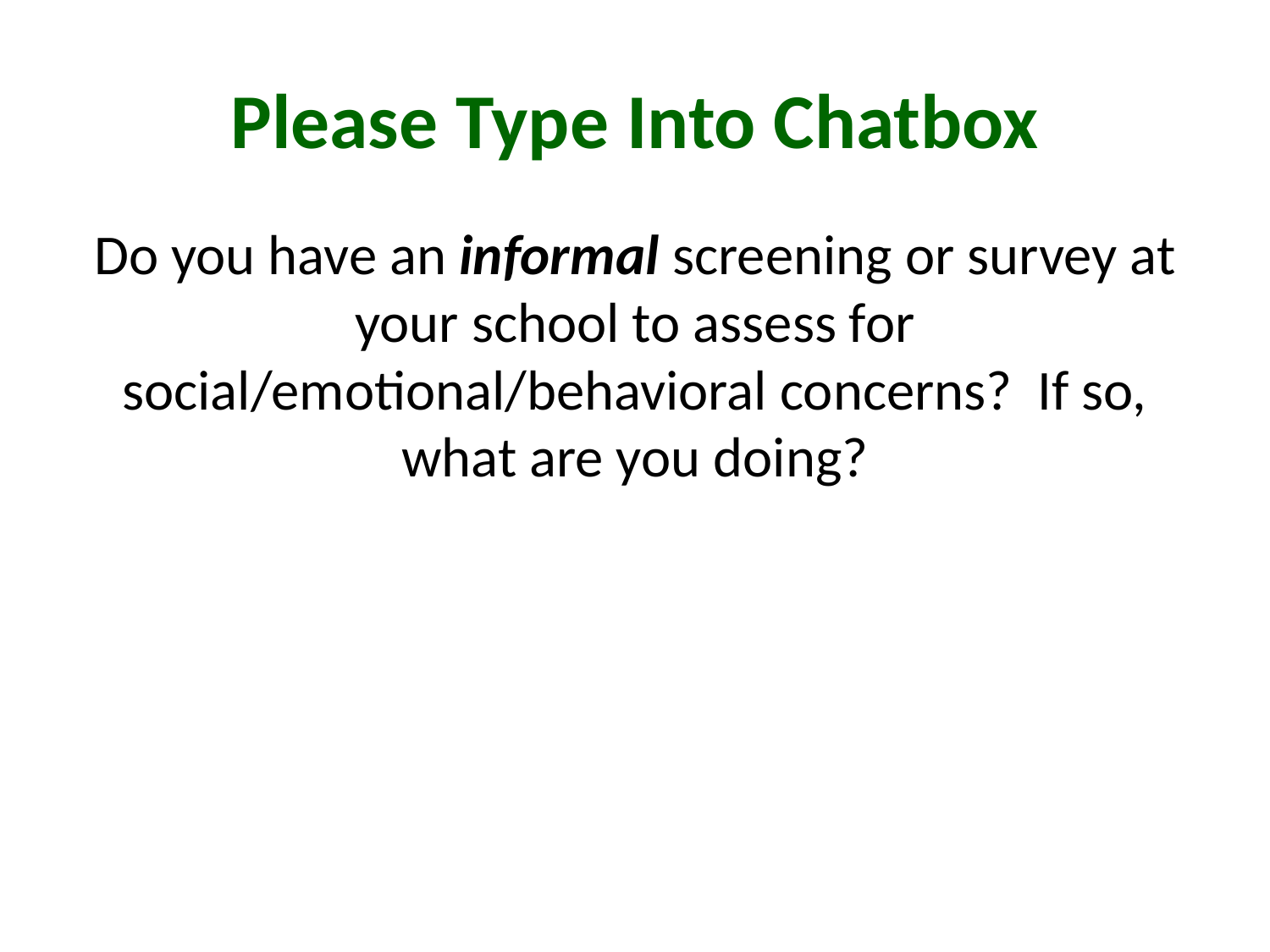

# Please Type Into Chatbox
Do you have an informal screening or survey at your school to assess for social/emotional/behavioral concerns?  If so, what are you doing?